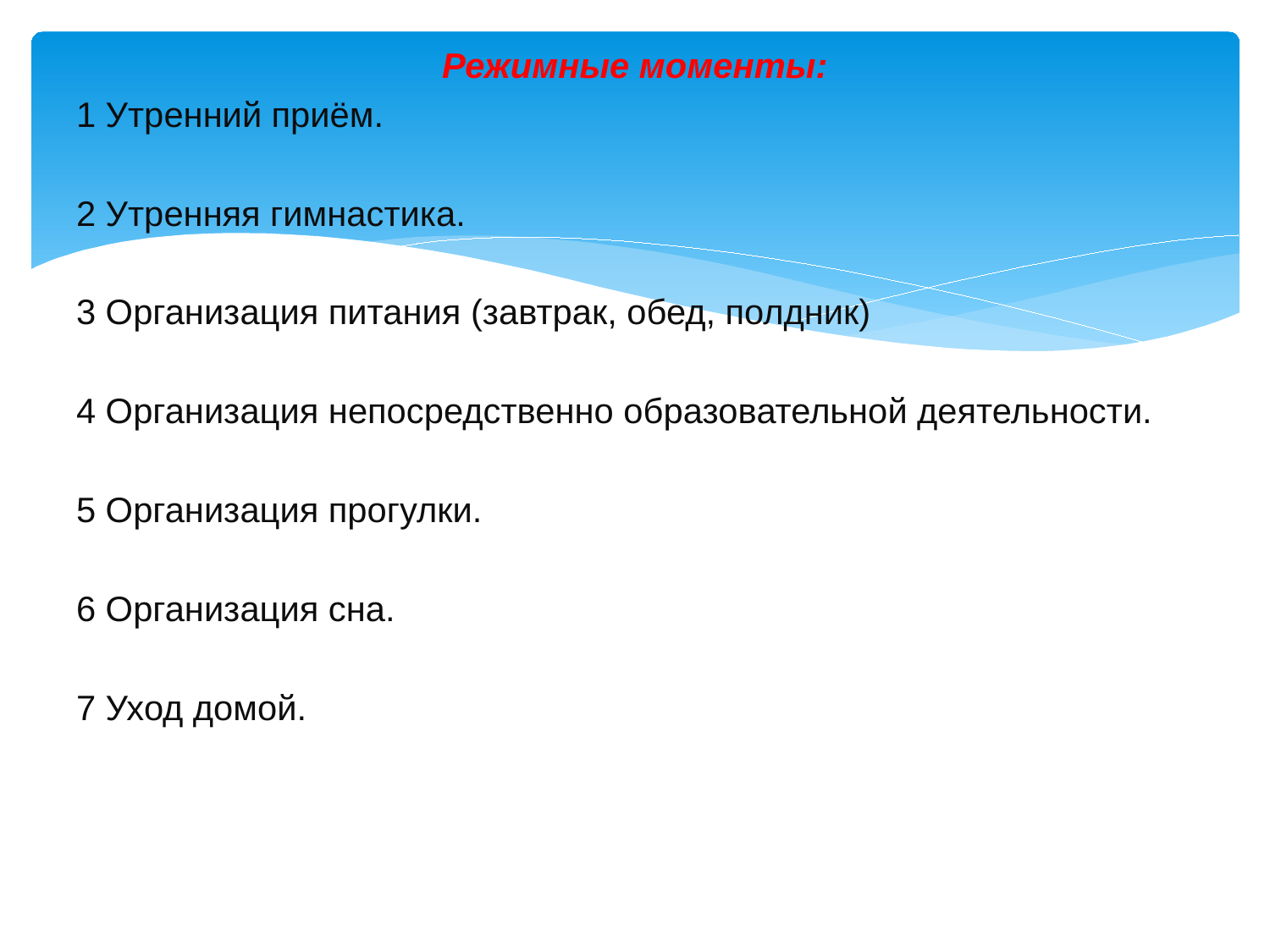

Режимные моменты:
1 Утренний приём.

2 Утренняя гимнастика.

3 Организация питания (завтрак, обед, полдник)

4 Организация непосредственно образовательной деятельности.

5 Организация прогулки.

6 Организация сна.

7 Уход домой.